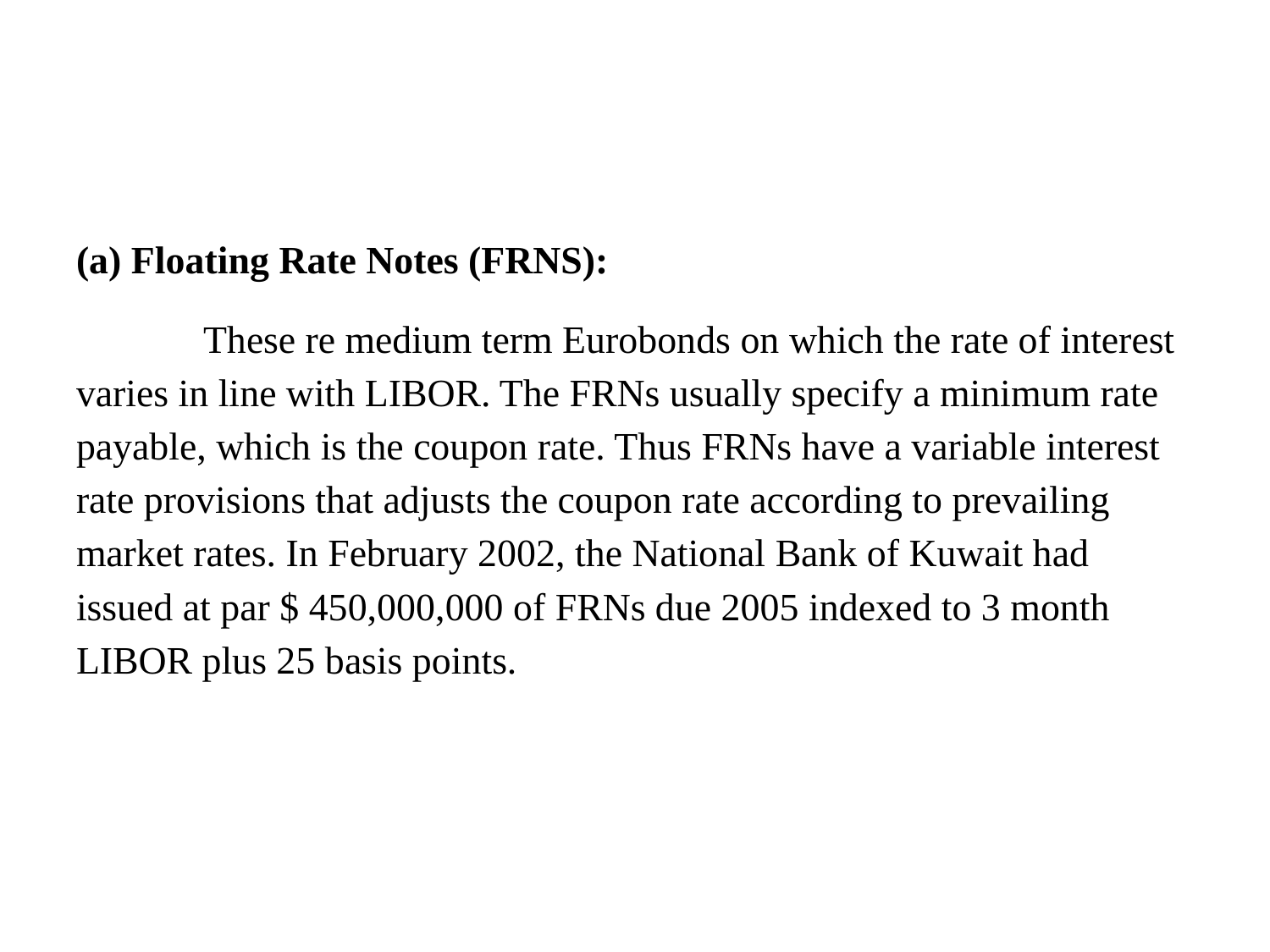

#
(a) Floating Rate Notes (FRNS):
	These re medium term Eurobonds on which the rate of interest varies in line with LIBOR. The FRNs usually specify a minimum rate payable, which is the coupon rate. Thus FRNs have a variable interest rate provisions that adjusts the coupon rate according to prevailing market rates. In February 2002, the National Bank of Kuwait had issued at par $ 450,000,000 of FRNs due 2005 indexed to 3 month LIBOR plus 25 basis points.